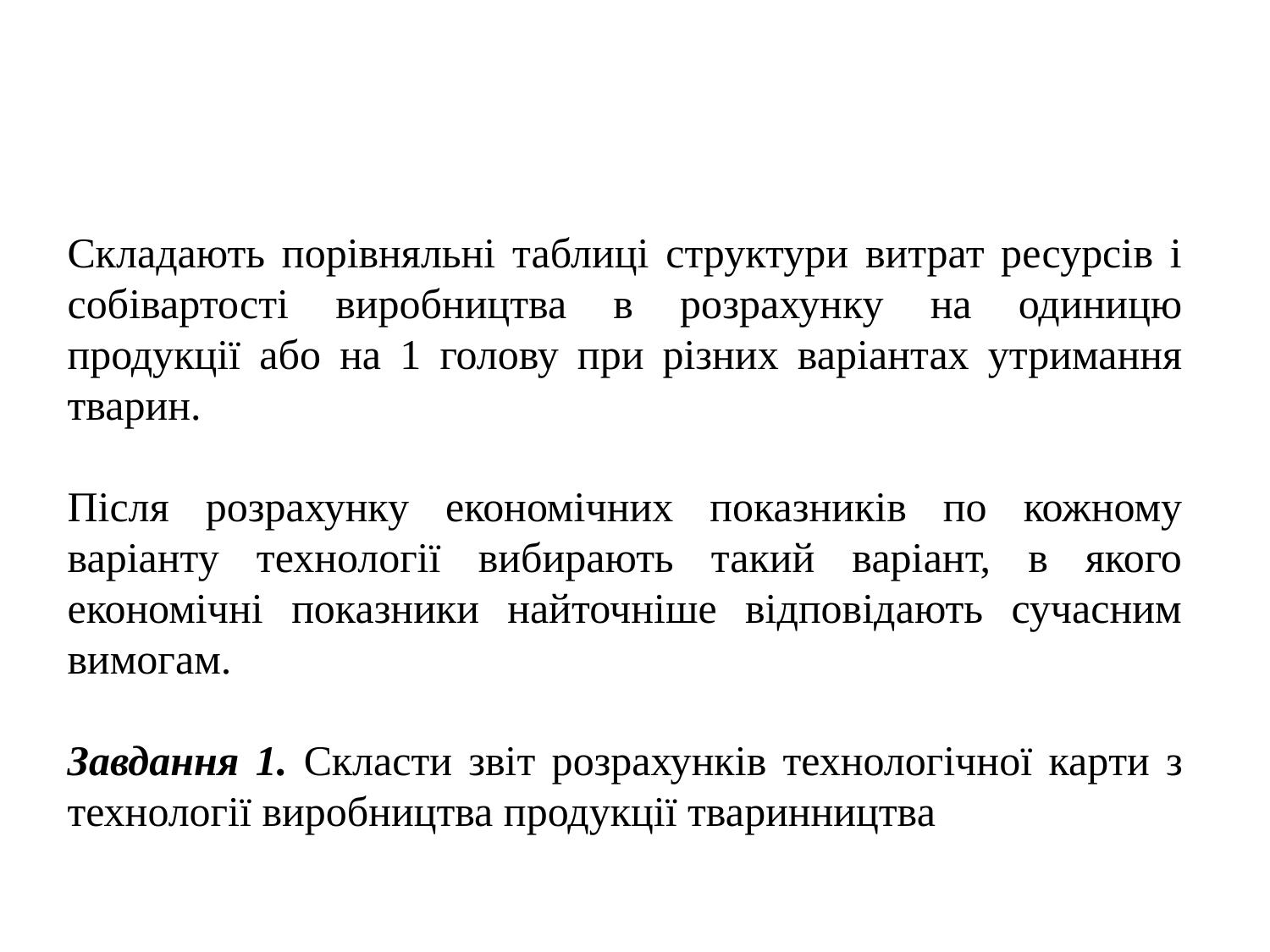

Складають порівняльні таблиці структури витрат ресурсів і собівартості виробництва в розрахунку на одиницю продукції або на 1 голову при різних варіантах утримання тварин.

Після розрахунку економічних показників по кожному варіанту технології вибирають такий варіант, в якого економічні показники найточніше відповідають сучасним вимогам.

Завдання 1. Скласти звіт розрахунків технологічної карти з технології виробництва продукції тваринництва